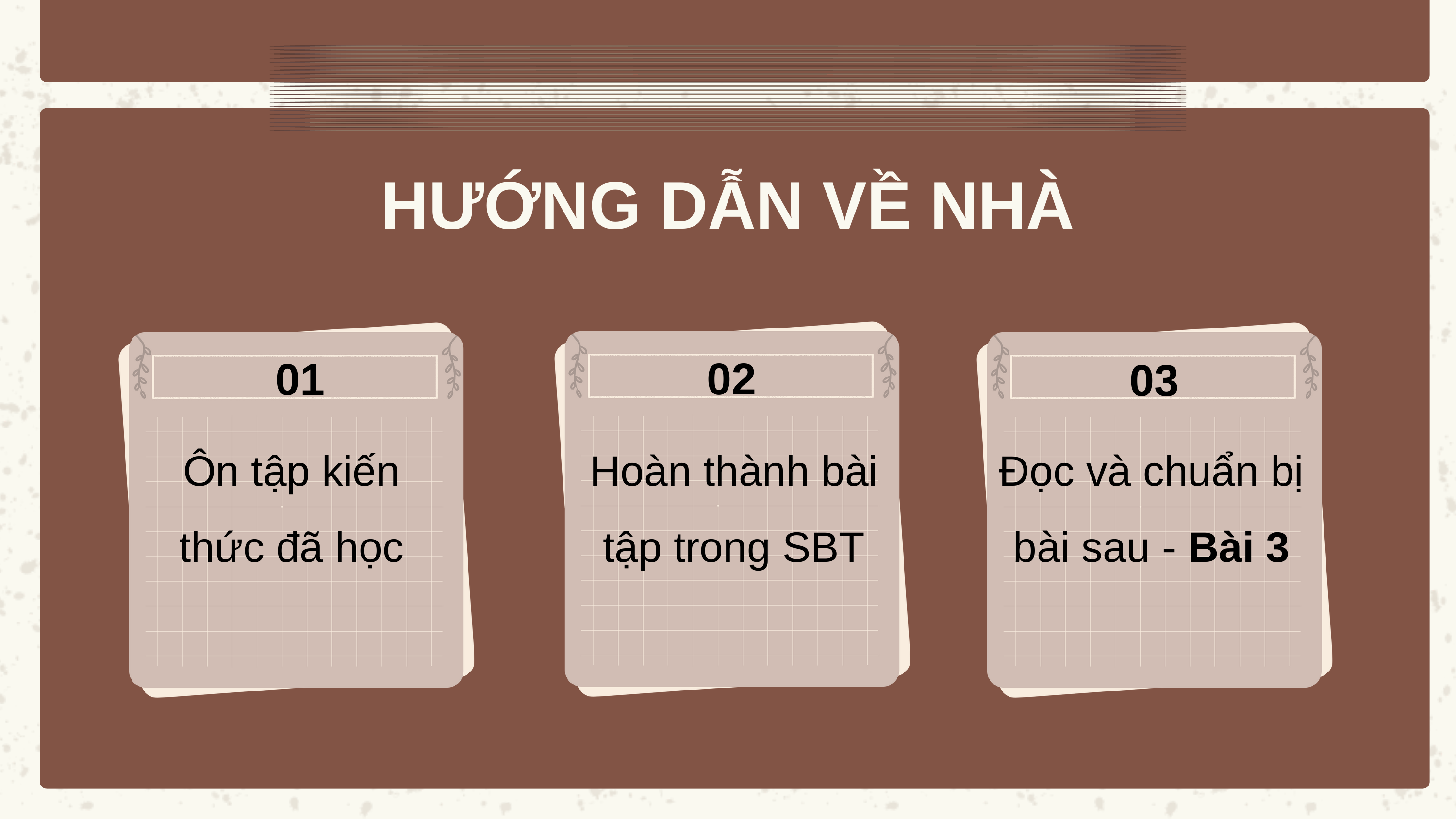

HƯỚNG DẪN VỀ NHÀ

02
01
03
Ôn tập kiến thức đã học
Hoàn thành bài tập trong SBT
Đọc và chuẩn bị bài sau - Bài 3